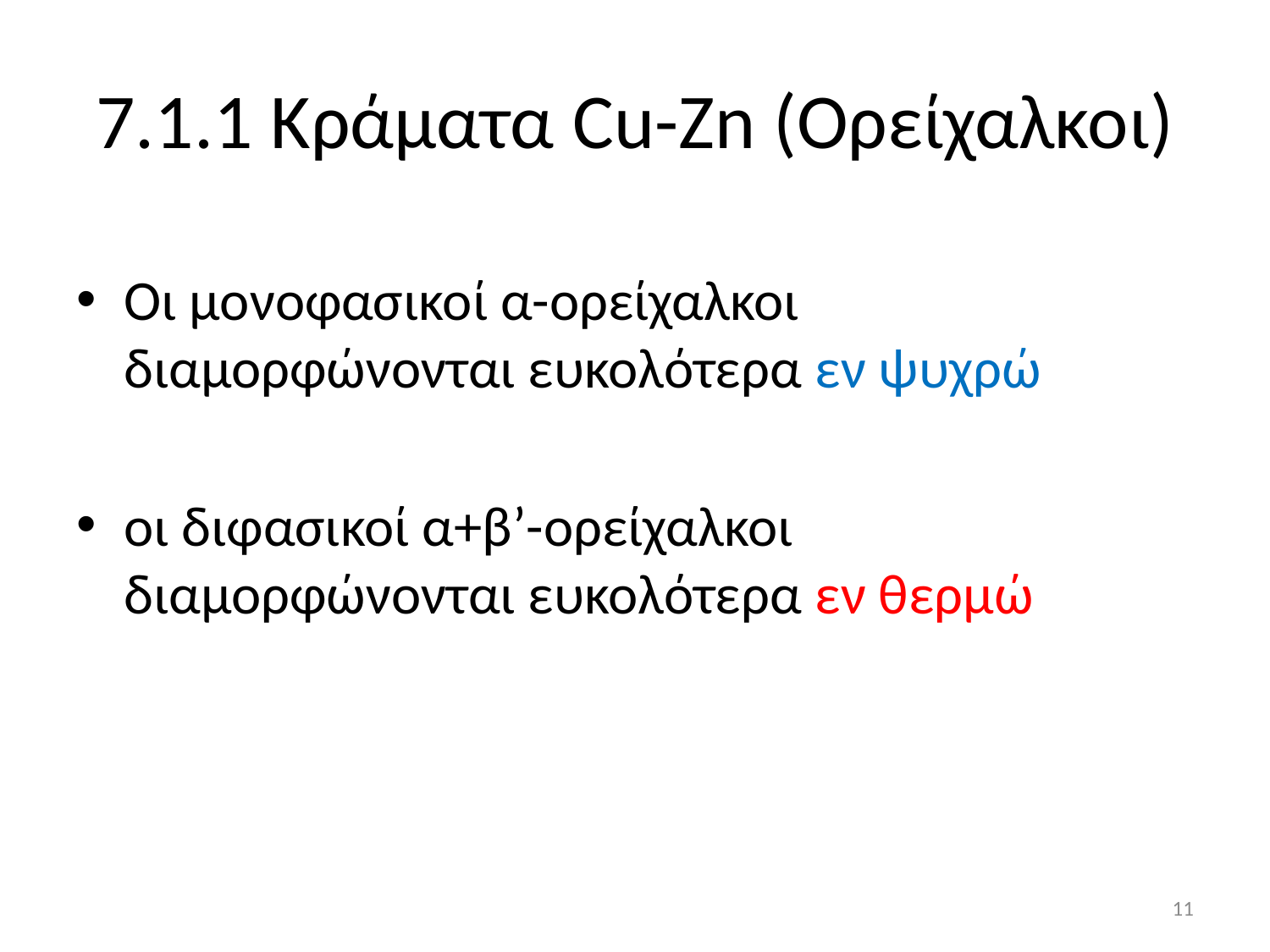

# 7.1.1 Κράματα Cu-Zn (Ορείχαλκοι)
Οι μονοφασικοί α-ορείχαλκοι διαμορφώνονται ευκολότερα εν ψυχρώ

οι διφασικοί α+β’-ορείχαλκοι διαμορφώνονται ευκολότερα εν θερμώ
11